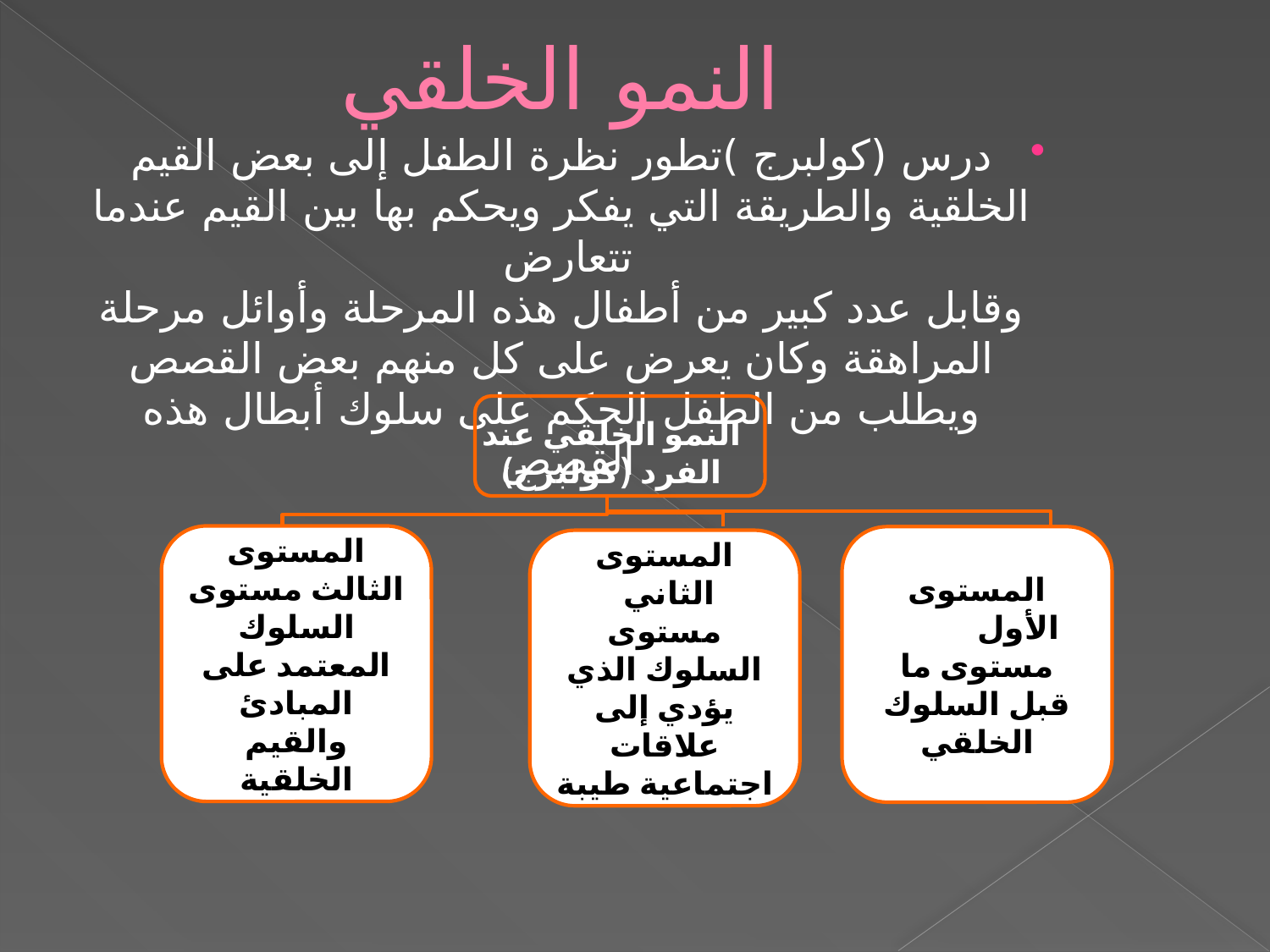

# النمو الخلقي
درس (كولبرج )تطور نظرة الطفل إلى بعض القيم الخلقية والطريقة التي يفكر ويحكم بها بين القيم عندما تتعارض
وقابل عدد كبير من أطفال هذه المرحلة وأوائل مرحلة المراهقة وكان يعرض على كل منهم بعض القصص ويطلب من الطفل الحكم على سلوك أبطال هذه القصص

النمو الخلقي عند الفرد (كولبرج)

المستوى الثالث مستوى السلوك المعتمد على المبادئ والقيم الخلقية
المستوى الأول           مستوى ما قبل السلوك الخلقي
المستوى الثاني  مستوى السلوك الذي يؤدي إلى علاقات اجتماعية طيبة